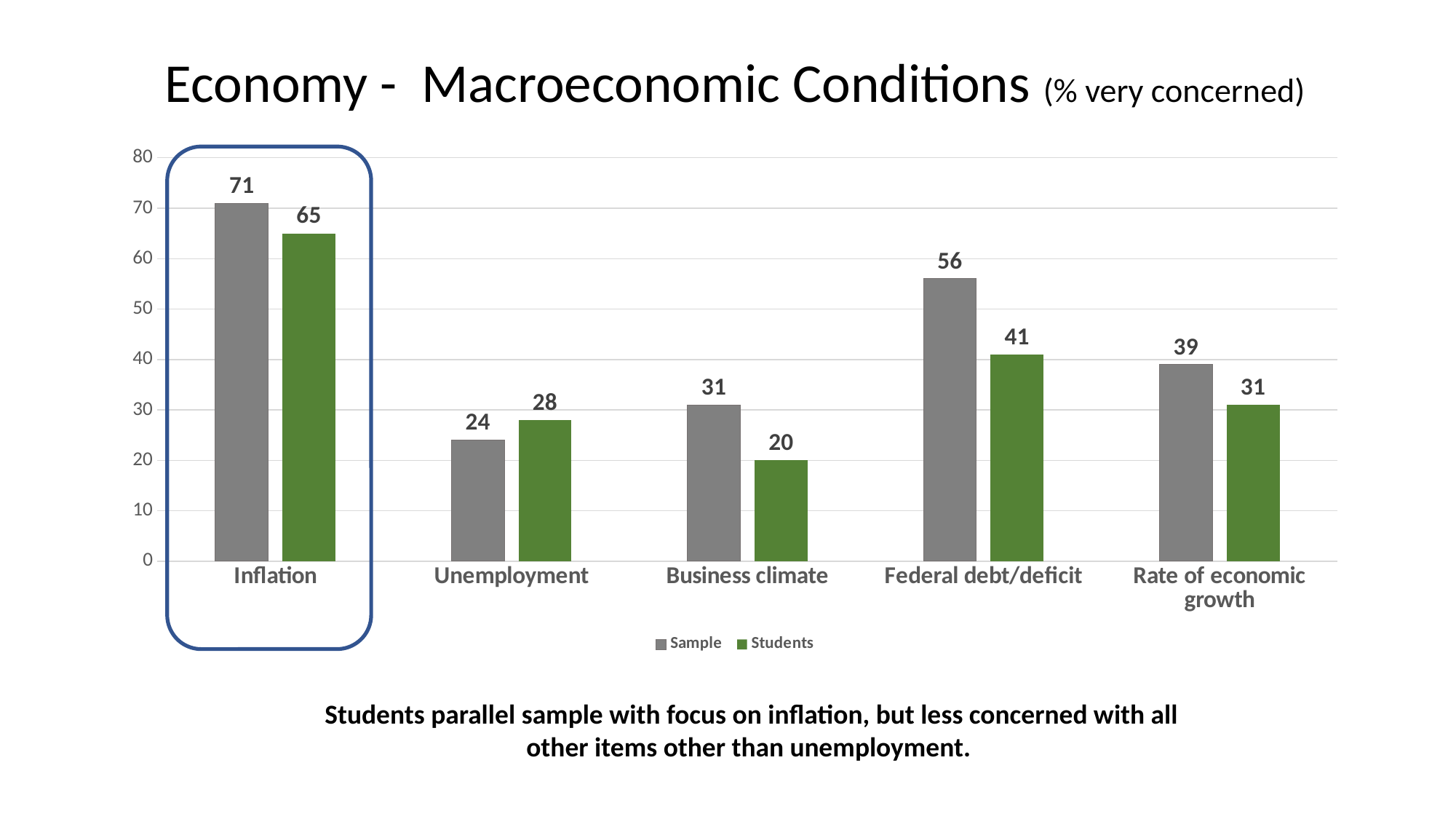

# Economy -  Macroeconomic Conditions (% very concerned)

### Chart

| Category | Sample  | Students |
|---|---|---|
| Inflation | 71.0 | 65.0 |
| Unemployment | 24.0 | 28.0 |
| Business climate | 31.0 | 20.0 |
| Federal debt/deficit | 56.0 | 41.0 |
| Rate of economic growth | 39.0 | 31.0 |
Students parallel sample with focus on inflation, but less concerned with all other items other than unemployment.